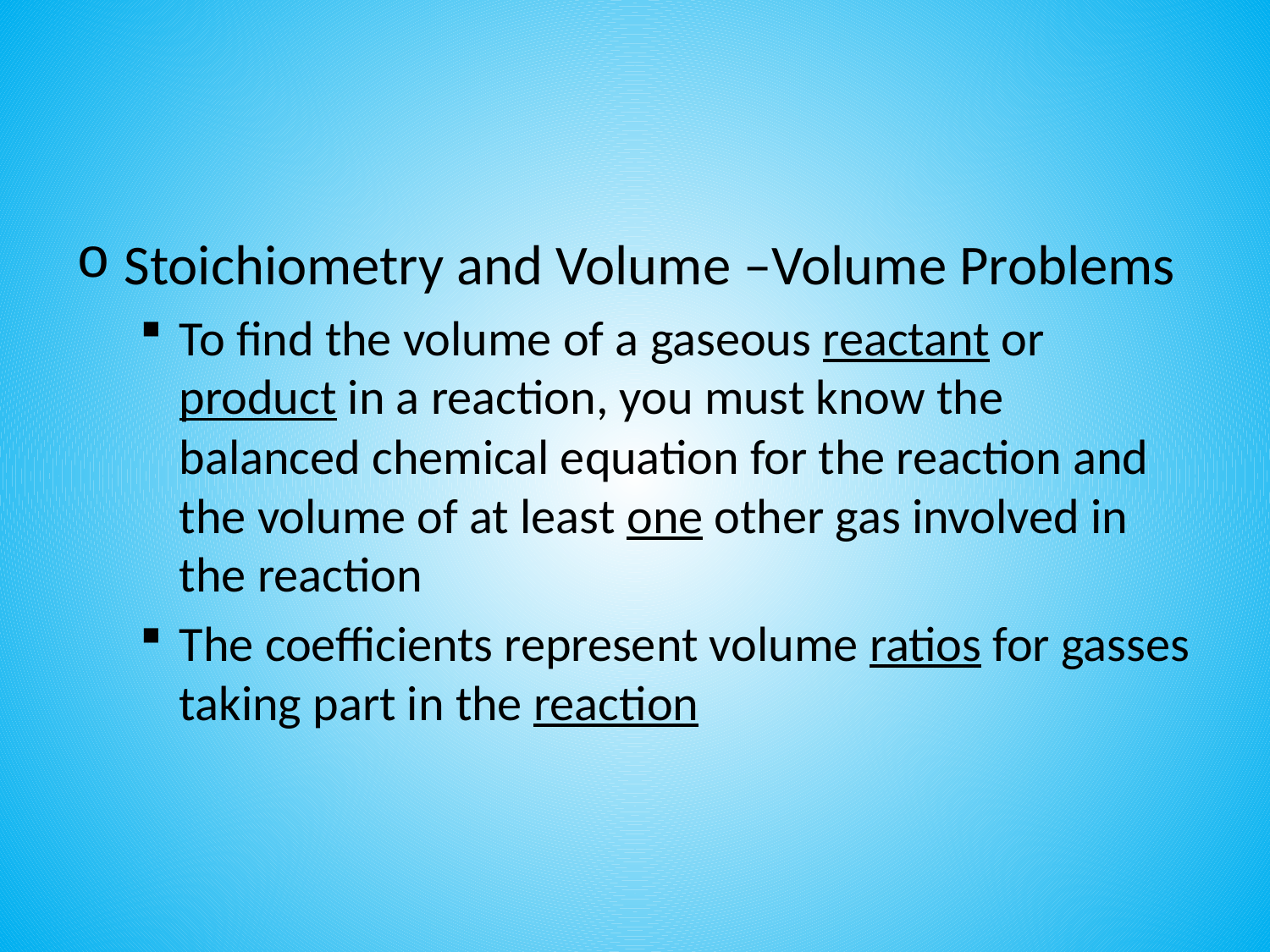

#
Stoichiometry and Volume –Volume Problems
To find the volume of a gaseous reactant or product in a reaction, you must know the balanced chemical equation for the reaction and the volume of at least one other gas involved in the reaction
The coefficients represent volume ratios for gasses taking part in the reaction